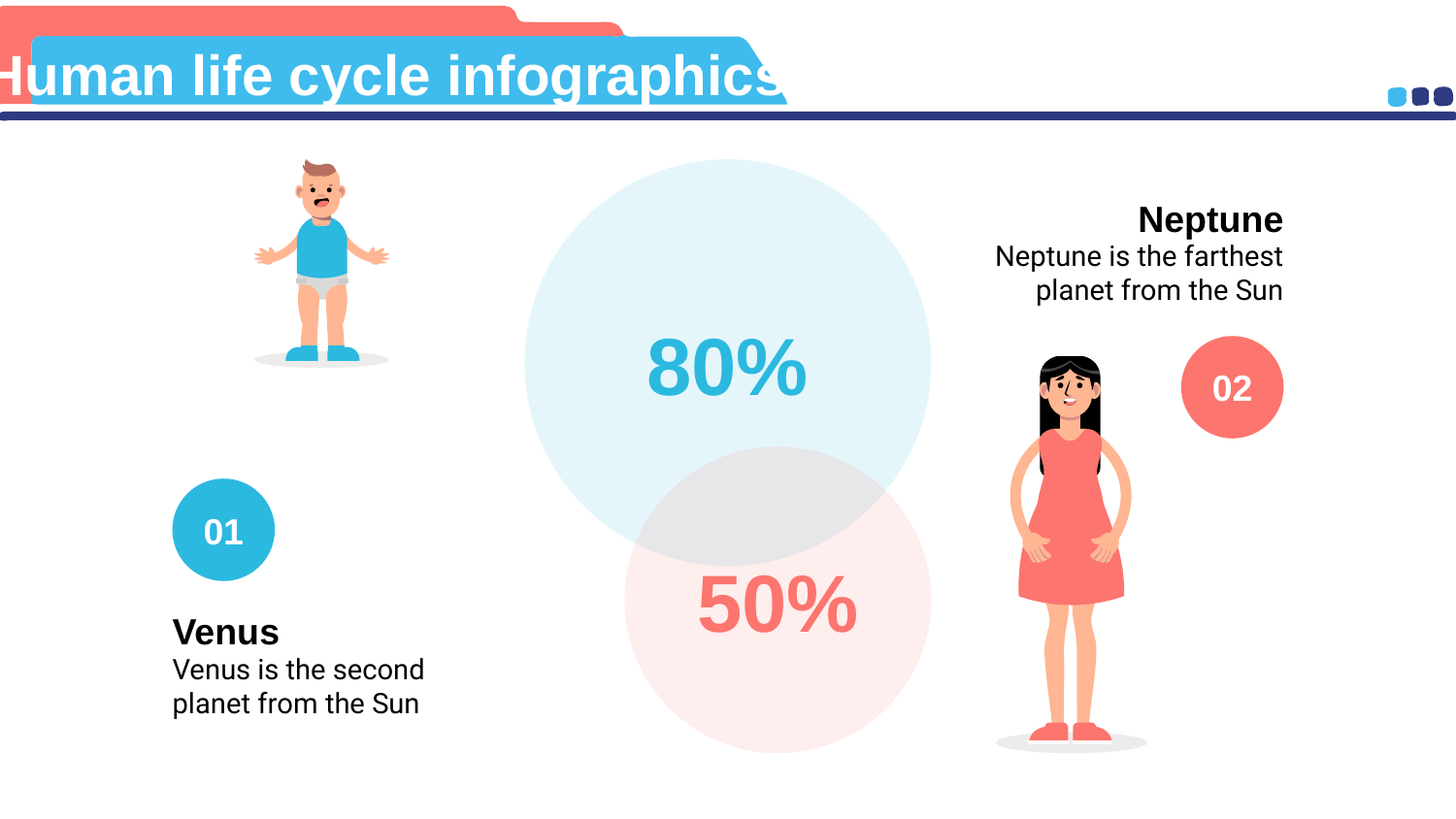

# Human life cycle infographics

Neptune
Neptune is the farthest planet from the Sun
02
80%

01
Venus
Venus is the second planet from the Sun
50%